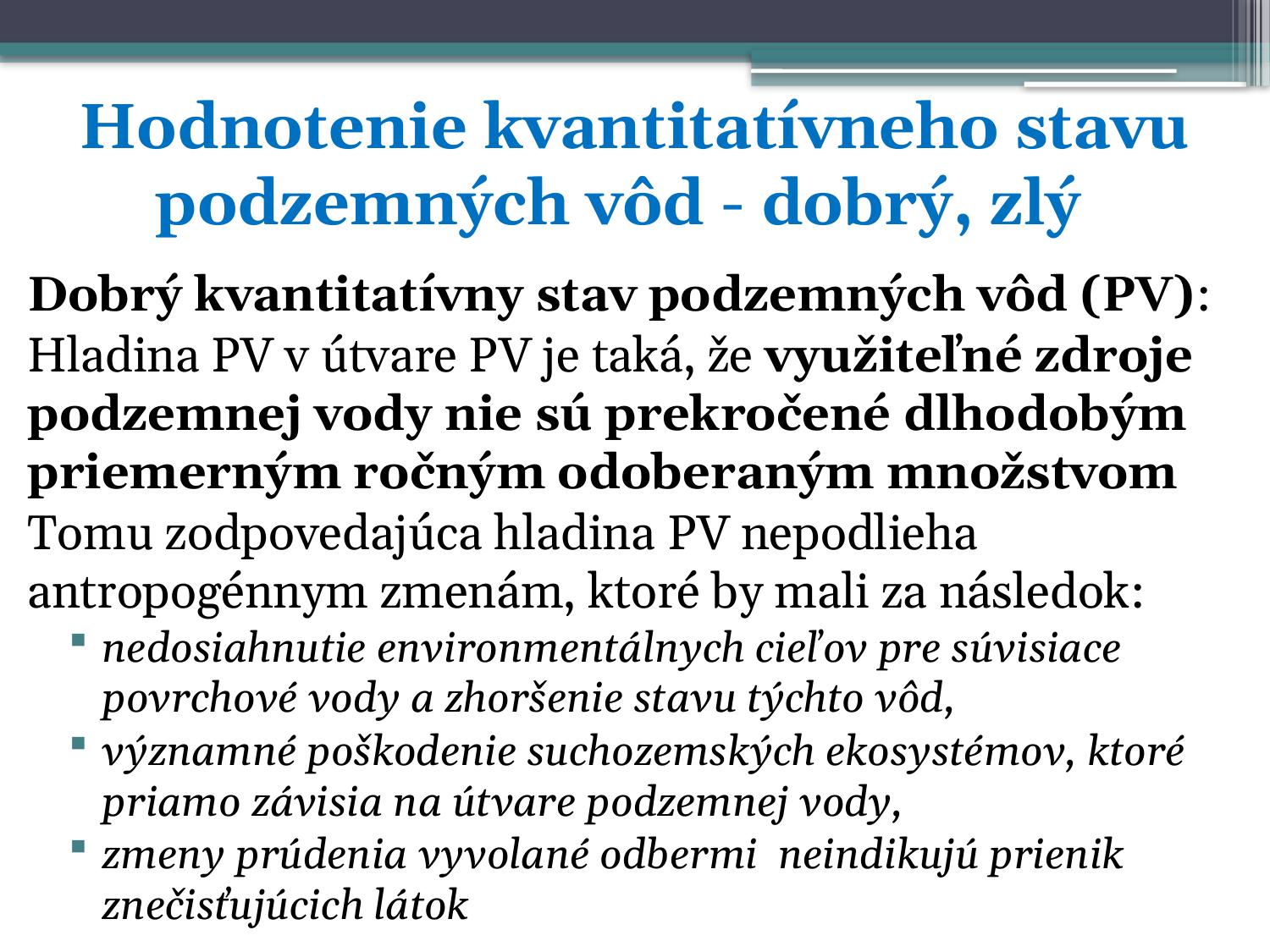

# Hodnotenie kvantitatívneho stavu podzemných vôd - dobrý, zlý
Dobrý kvantitatívny stav podzemných vôd (PV):
Hladina PV v útvare PV je taká, že využiteľné zdroje podzemnej vody nie sú prekročené dlhodobým priemerným ročným odoberaným množstvom
Tomu zodpovedajúca hladina PV nepodlieha antropogénnym zmenám, ktoré by mali za následok:
nedosiahnutie environmentálnych cieľov pre súvisiace povrchové vody a zhoršenie stavu týchto vôd,
významné poškodenie suchozemských ekosystémov, ktoré priamo závisia na útvare podzemnej vody,
zmeny prúdenia vyvolané odbermi  neindikujú prienik znečisťujúcich látok